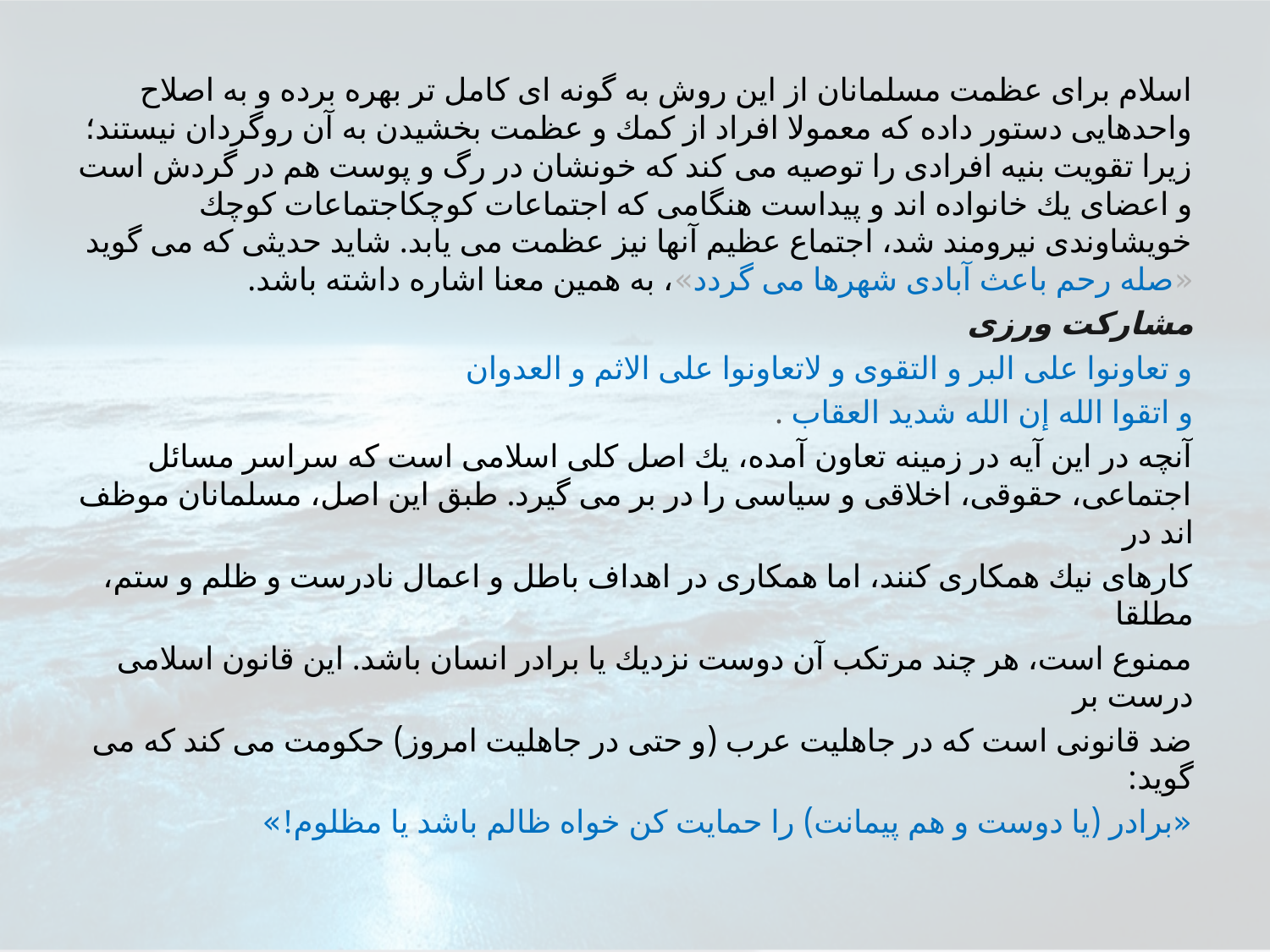

اسلام براى عظمت مسلمانان از اين روش به گونه اى كامل تر بهره برده و به اصلاح واحدهايى دستور داده كه معمولا افراد از كمك و عظمت بخشيدن به آن روگردان نيستند؛ زيرا تقويت بنيه افرادى را توصيه مى كند كه خونشان در رگ و پوست هم در گردش است و اعضاى يك خانواده اند و پيداست هنگامى كه اجتماعات كوچكاجتماعات كوچك خويشاوندى نيرومند شد، اجتماع عظيم آنها نيز عظمت مى يابد. شايد حديثى كه مى گويد «صله رحم باعث آبادى شهرها مى گردد»، به همين معنا اشاره داشته باشد.
مشاركت ورزی
و تعاونوا على البر و التقوى و لاتعاونوا على الاثم و العدوان
و اتقوا الله إن الله شديد العقاب .
آنچه در اين آيه در زمينه تعاون آمده، يك اصل كلى اسلامى است كه سراسر مسائل اجتماعى، حقوقى، اخلاقى و سياسى را در بر مى گيرد. طبق اين اصل، مسلمانان موظف اند در
كارهاى نيك همكارى كنند، اما همكارى در اهداف باطل و اعمال نادرست و ظلم و ستم، مطلقا
ممنوع است، هر چند مرتكب آن دوست نزديك يا برادر انسان باشد. اين قانون اسلامى درست بر
ضد قانونى است كه در جاهليت عرب (و حتى در جاهليت امروز) حكومت مى كند كه مى گويد:
«برادر (يا دوست و هم پيمانت) را حمايت كن خواه ظالم باشد يا مظلوم!»